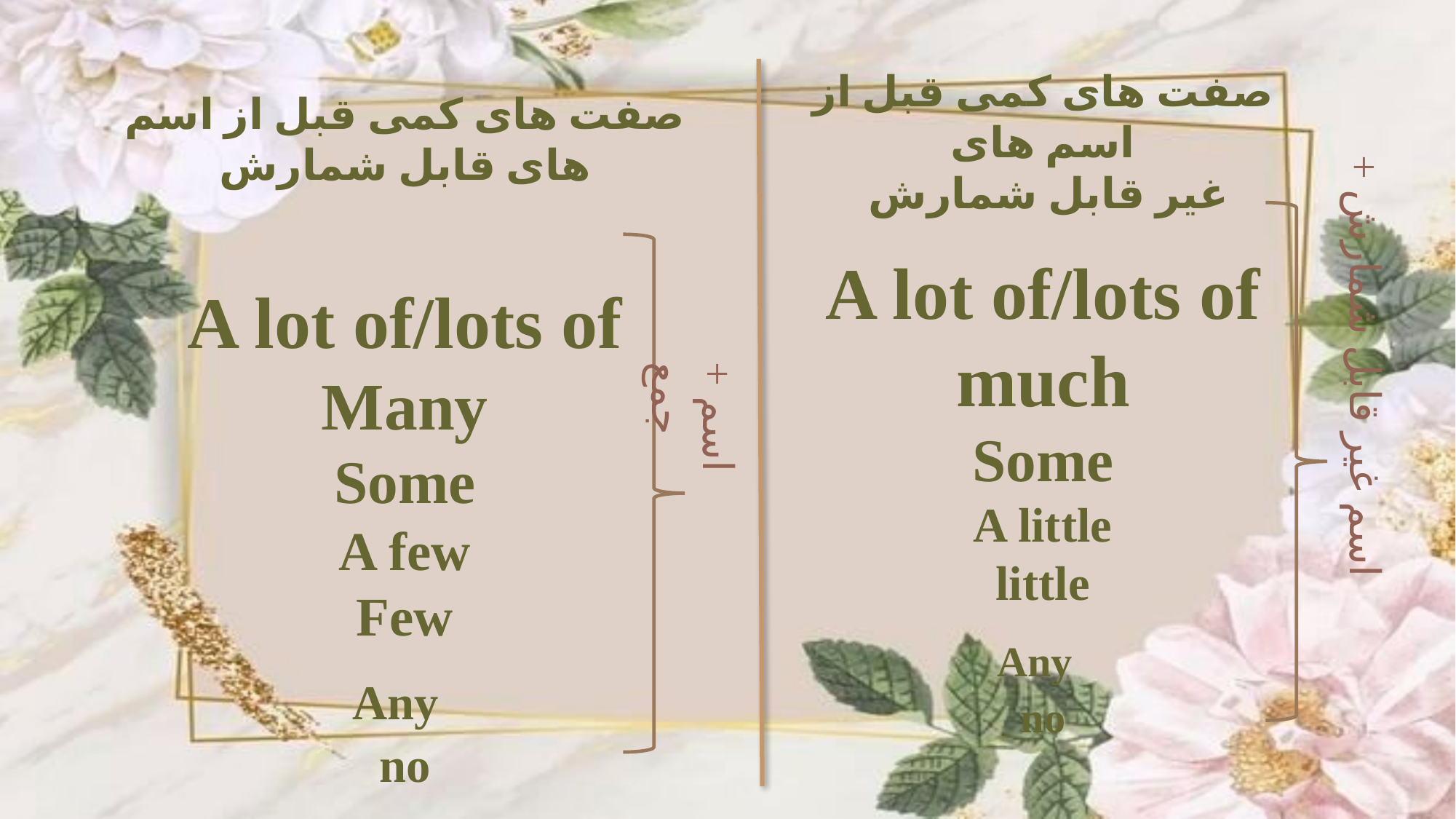

صفت های کمی قبل از اسم های
 غیر قابل شمارش

A lot of/lots of
much
Some
A little
little
Any
no

صفت های کمی قبل از اسم های قابل شمارش

A lot of/lots of
Many
Some
A few
Few
Any
no

+ اسم غیر قابل شمارش
+ اسم جمع